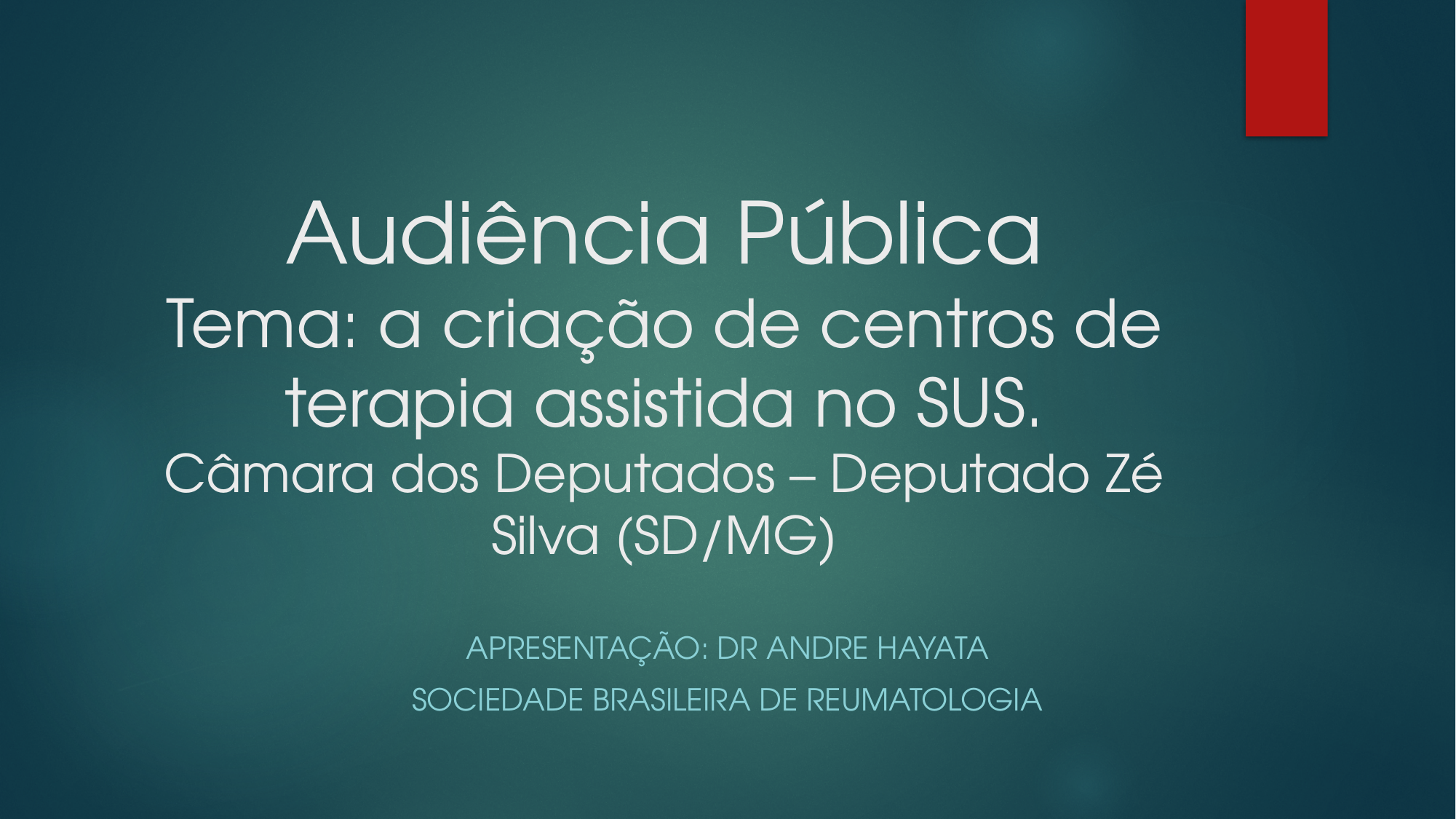

# Audiência Pública Tema: a criação de centros de terapia assistida no SUS. Câmara dos Deputados – Deputado Zé Silva (SD/MG)
Apresentação: Dr Andre Hayata
Sociedade Brasileira de Reumatologia